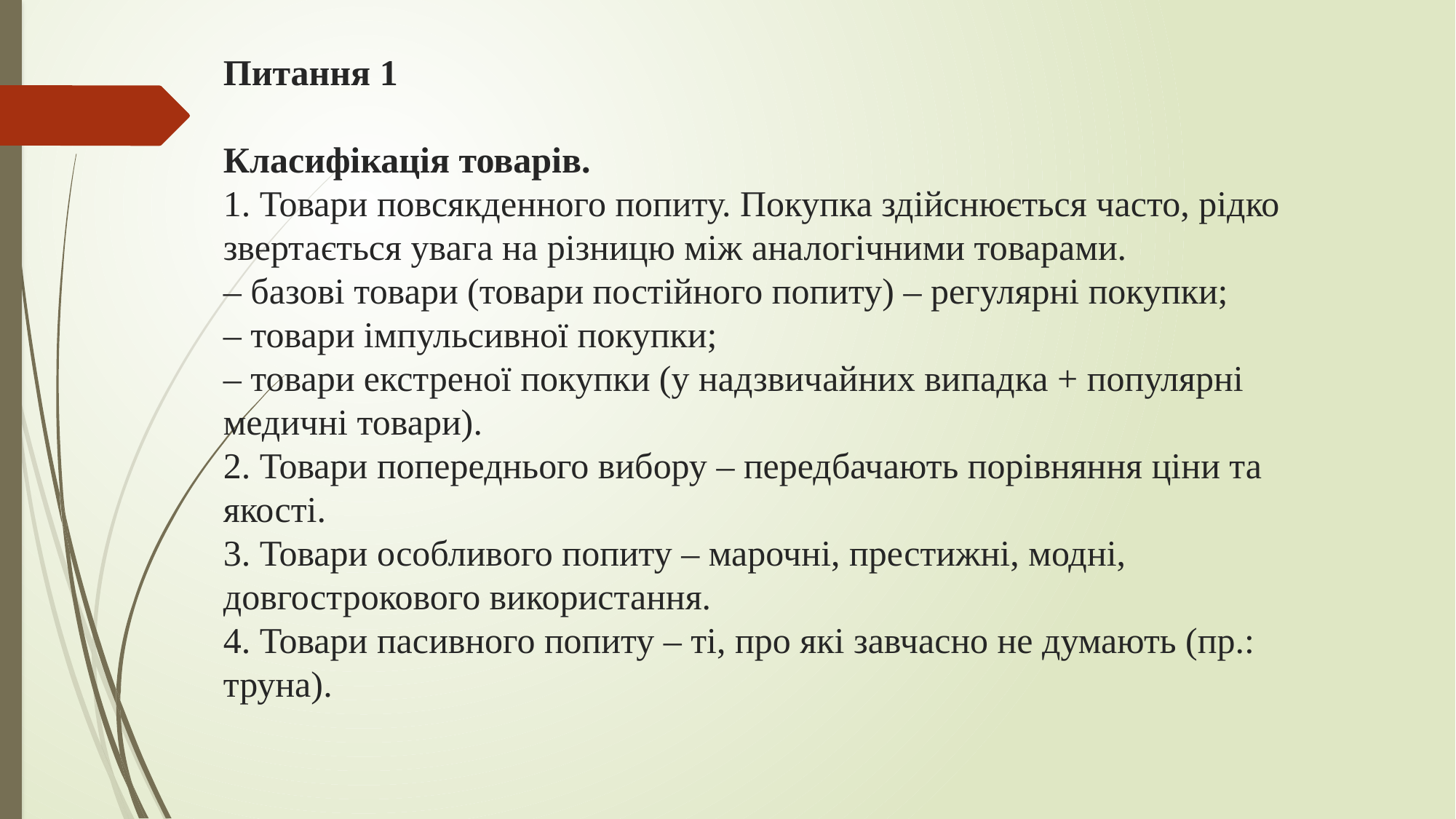

# Питання 1 Класифікація товарів. 1. Товари повсякденного попиту. Покупка здійснюється часто, рідко звертається увага на різницю між аналогічними товарами. – базові товари (товари постійного попиту) – регулярні покупки; – товари імпульсивної покупки; – товари екстреної покупки (у надзвичайних випадка + популярні медичні товари). 2. Товари попереднього вибору – передбачають порівняння ціни та якості. 3. Товари особливого попиту – марочні, престижні, модні, довгострокового використання. 4. Товари пасивного попиту – ті, про які завчасно не думають (пр.: труна).